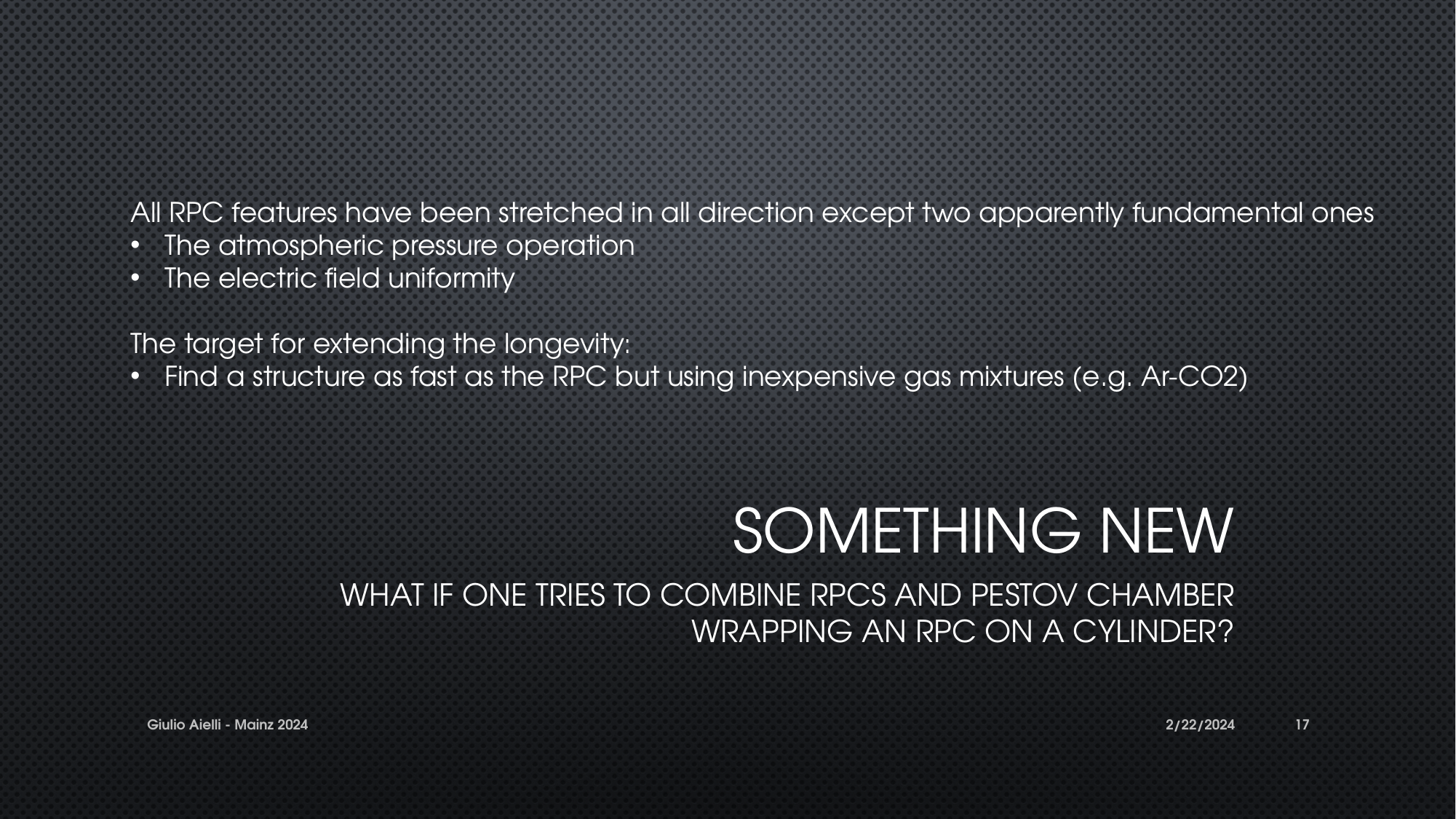

All RPC features have been stretched in all direction except two apparently fundamental ones
The atmospheric pressure operation
The electric field uniformity

The target for extending the longevity:
Find a structure as fast as the RPC but using inexpensive gas mixtures (e.g. Ar-CO2)
# Something new
What if one tries to combine RPCs and Pestov chamber wrapping an RPC on a cylinder?
Giulio Aielli - Mainz 2024
2/22/2024
17